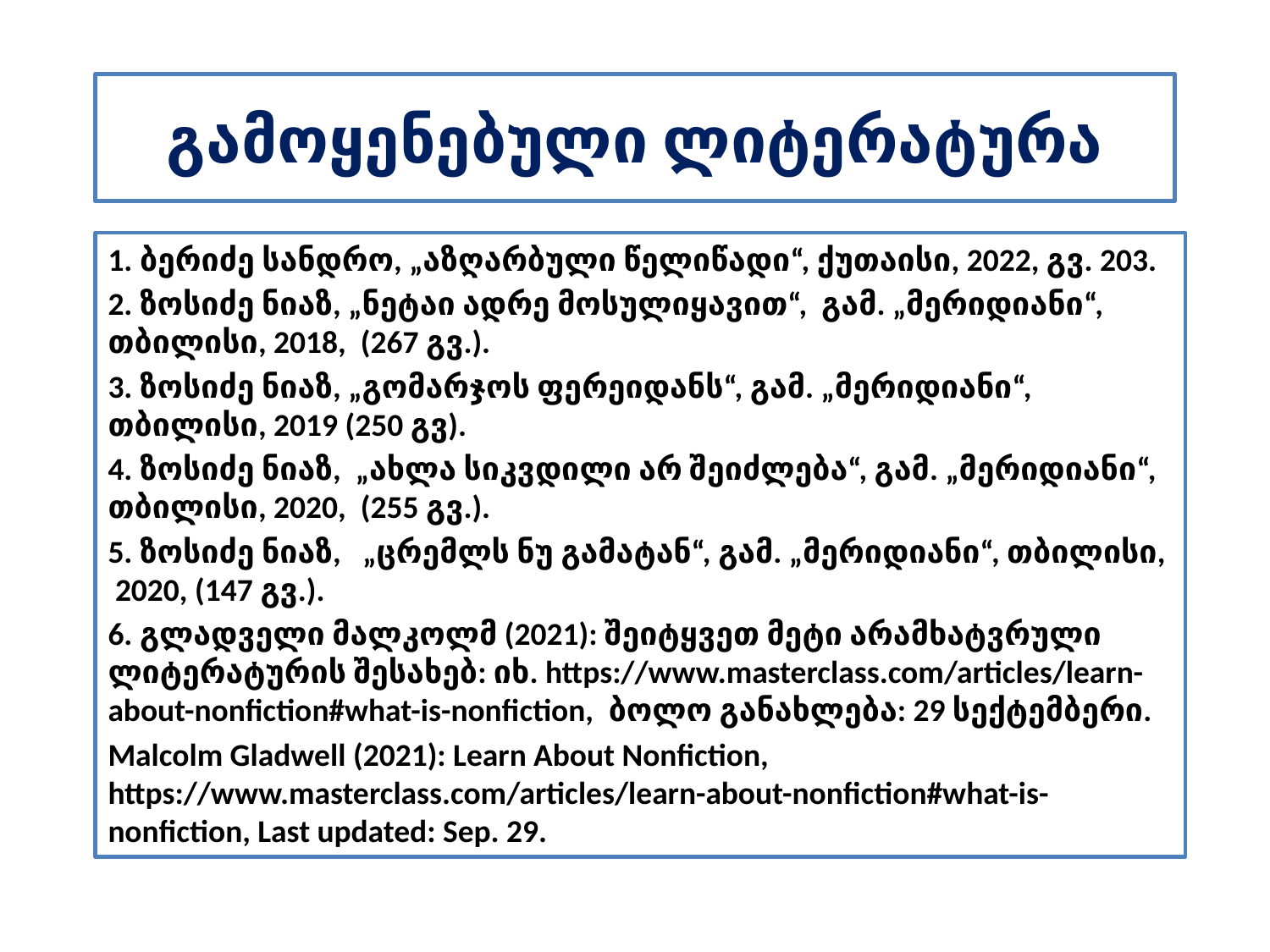

# გამოყენებული ლიტერატურა
1. ბერიძე სანდრო, „აზღარბული წელიწადი“, ქუთაისი, 2022, გვ. 203.
2. ზოსიძე ნიაზ, „ნეტაი ადრე მოსულიყავით“,  გამ. „მერიდიანი“, თბილისი, 2018,  (267 გვ.).
3. ზოსიძე ნიაზ, „გომარჯოს ფერეიდანს“, გამ. „მერიდიანი“, თბილისი, 2019 (250 გვ).
4. ზოსიძე ნიაზ,  „ახლა სიკვდილი არ შეიძლება“, გამ. „მერიდიანი“, თბილისი, 2020,  (255 გვ.).
5. ზოსიძე ნიაზ,   „ცრემლს ნუ გამატან“, გამ. „მერიდიანი“, თბილისი,  2020, (147 გვ.).
6. გლადველი მალკოლმ (2021): შეიტყვეთ მეტი არამხატვრული ლიტერატურის შესახებ: იხ. https://www.masterclass.com/articles/learn-about-nonfiction#what-is-nonfiction,  ბოლო განახლება: 29 სექტემბერი.
Malcolm Gladwell (2021): Learn About Nonfiction, https://www.masterclass.com/articles/learn-about-nonfiction#what-is-nonfiction, Last updated: Sep. 29.